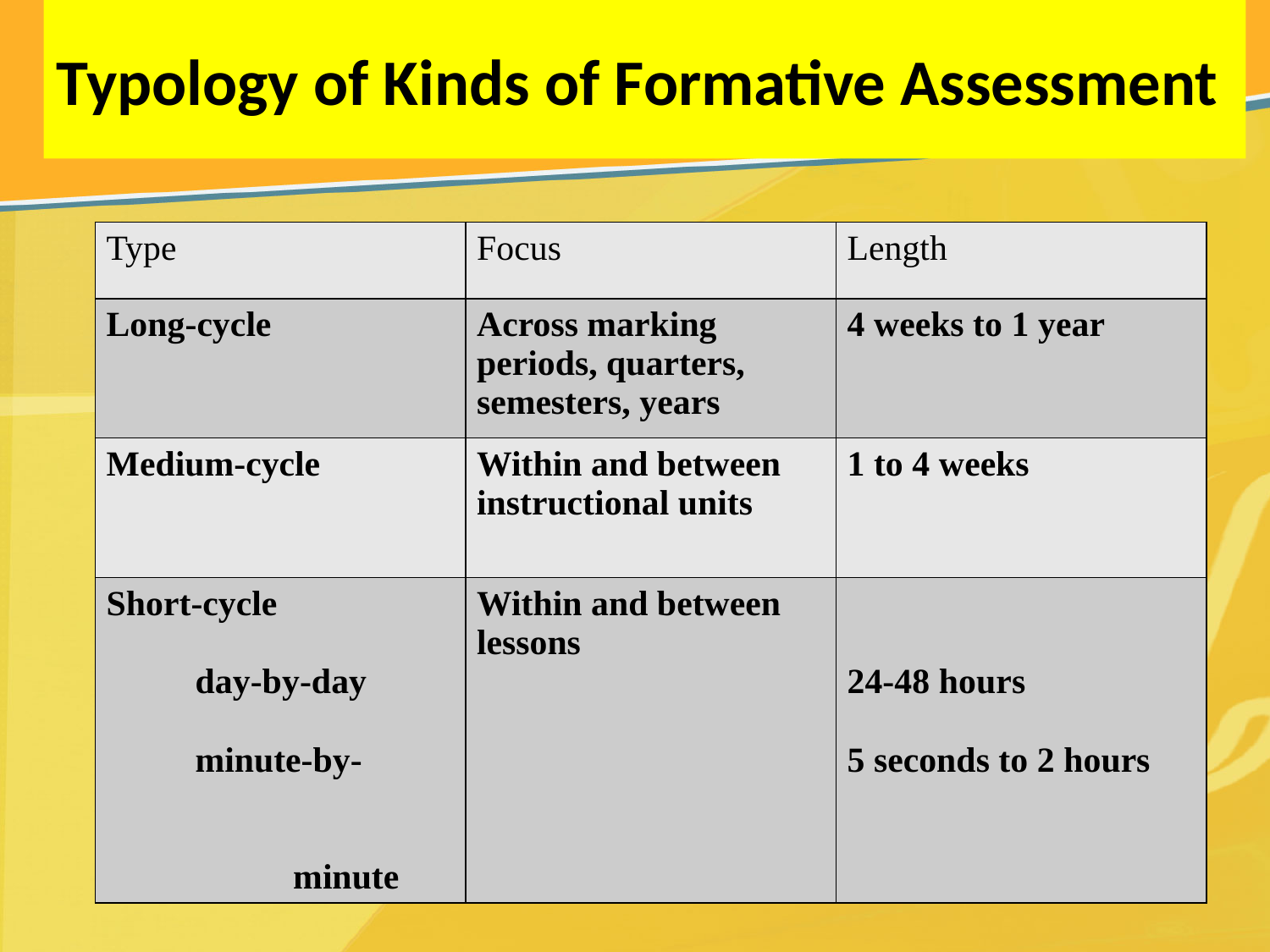

# Typology of Kinds of Formative Assessment
| Type | Focus | Length |
| --- | --- | --- |
| Long-cycle | Across marking periods, quarters, semesters, years | 4 weeks to 1 year |
| Medium-cycle | Within and between instructional units | 1 to 4 weeks |
| Short-cycle day-by-day minute-by- minute | Within and between lessons | 24-48 hours 5 seconds to 2 hours |